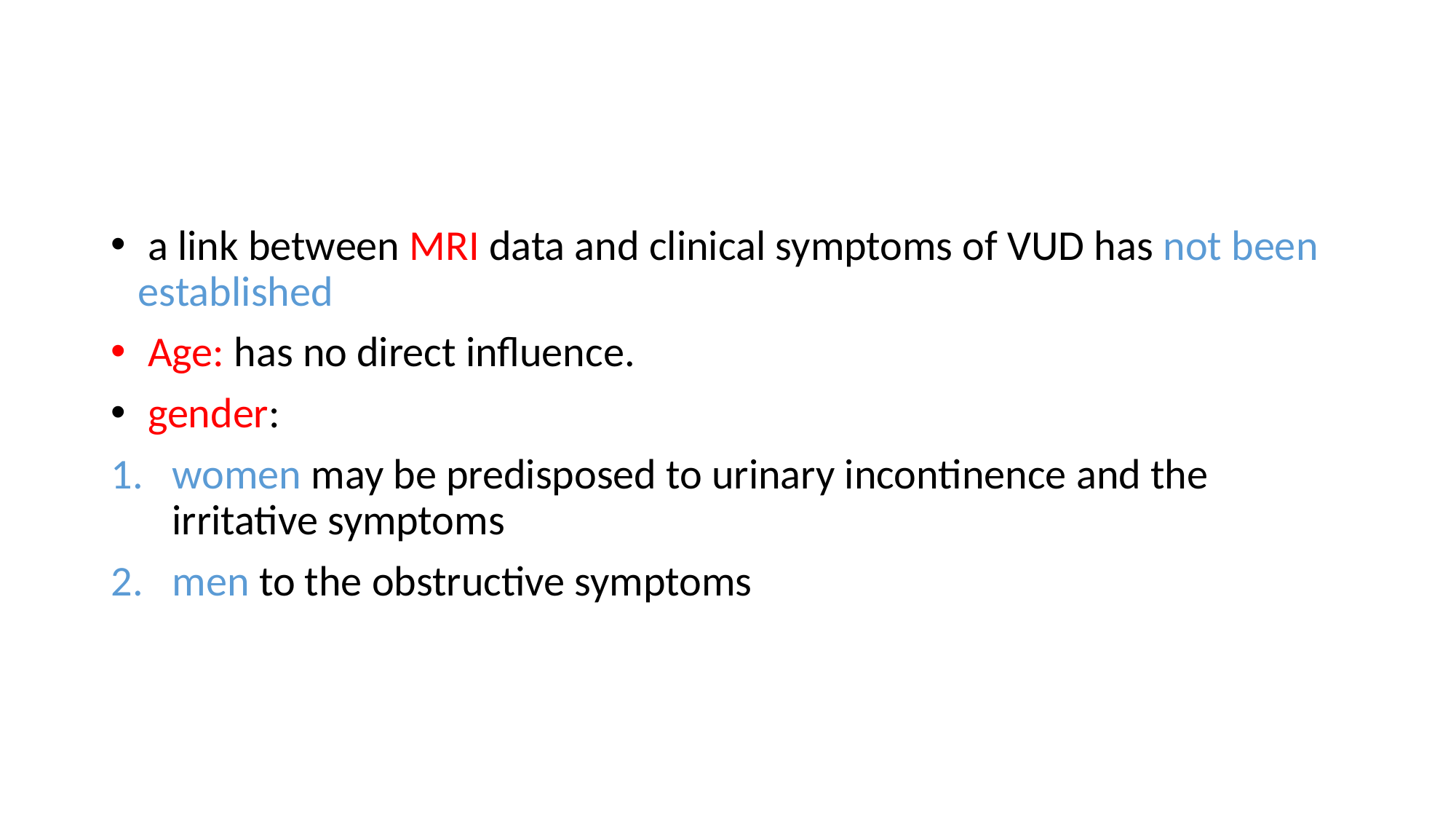

#
 a link between MRI data and clinical symptoms of VUD has not been established
 Age: has no direct influence.
 gender:
women may be predisposed to urinary incontinence and the irritative symptoms
men to the obstructive symptoms